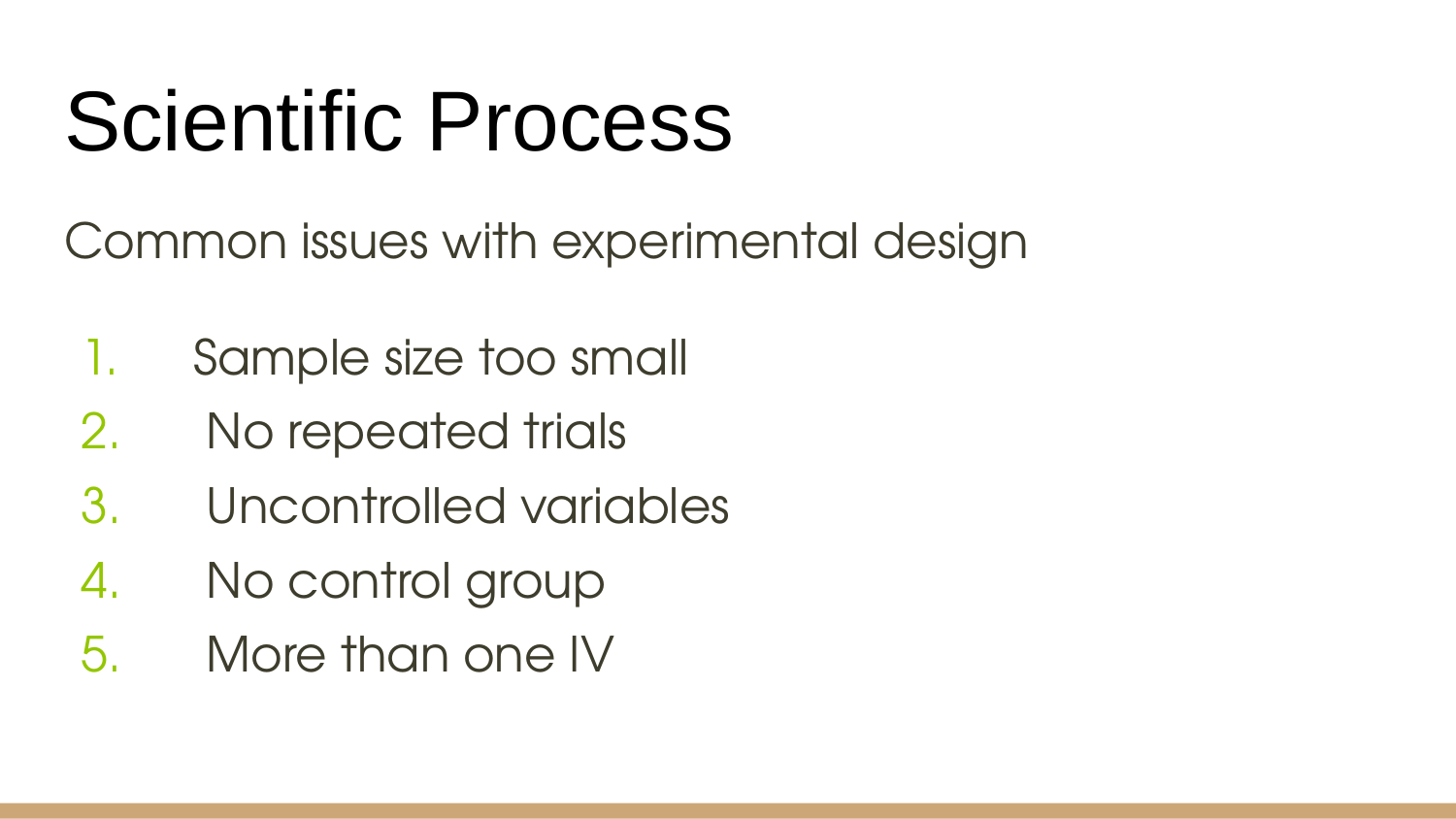

# Scientific Process
Common issues with experimental design

Sample size too small
 No repeated trials
 Uncontrolled variables
 No control group
 More than one IV